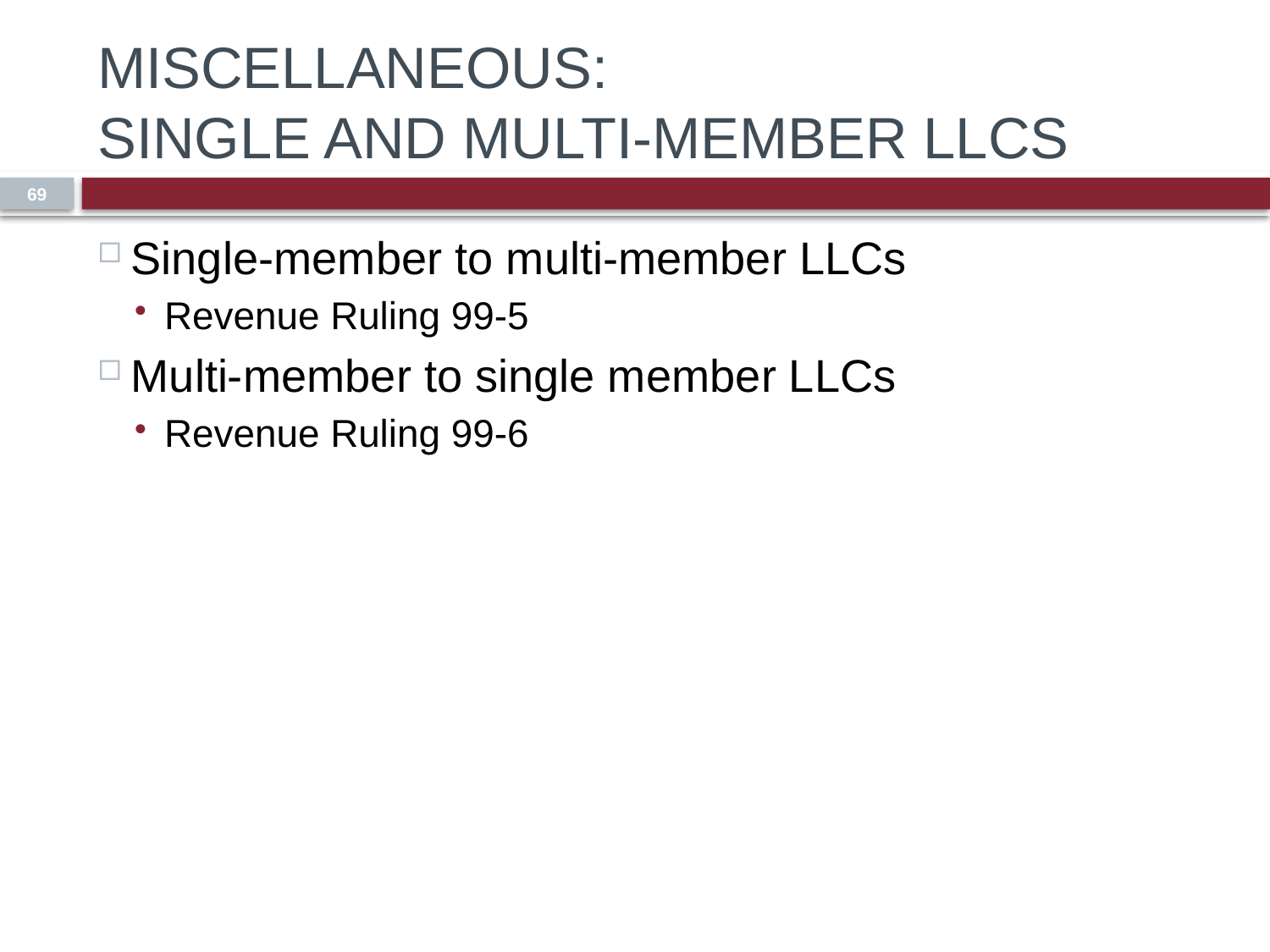

# Miscellaneous: Single and Multi-Member LLCs
69
Single-member to multi-member LLCs
Revenue Ruling 99-5
Multi-member to single member LLCs
Revenue Ruling 99-6